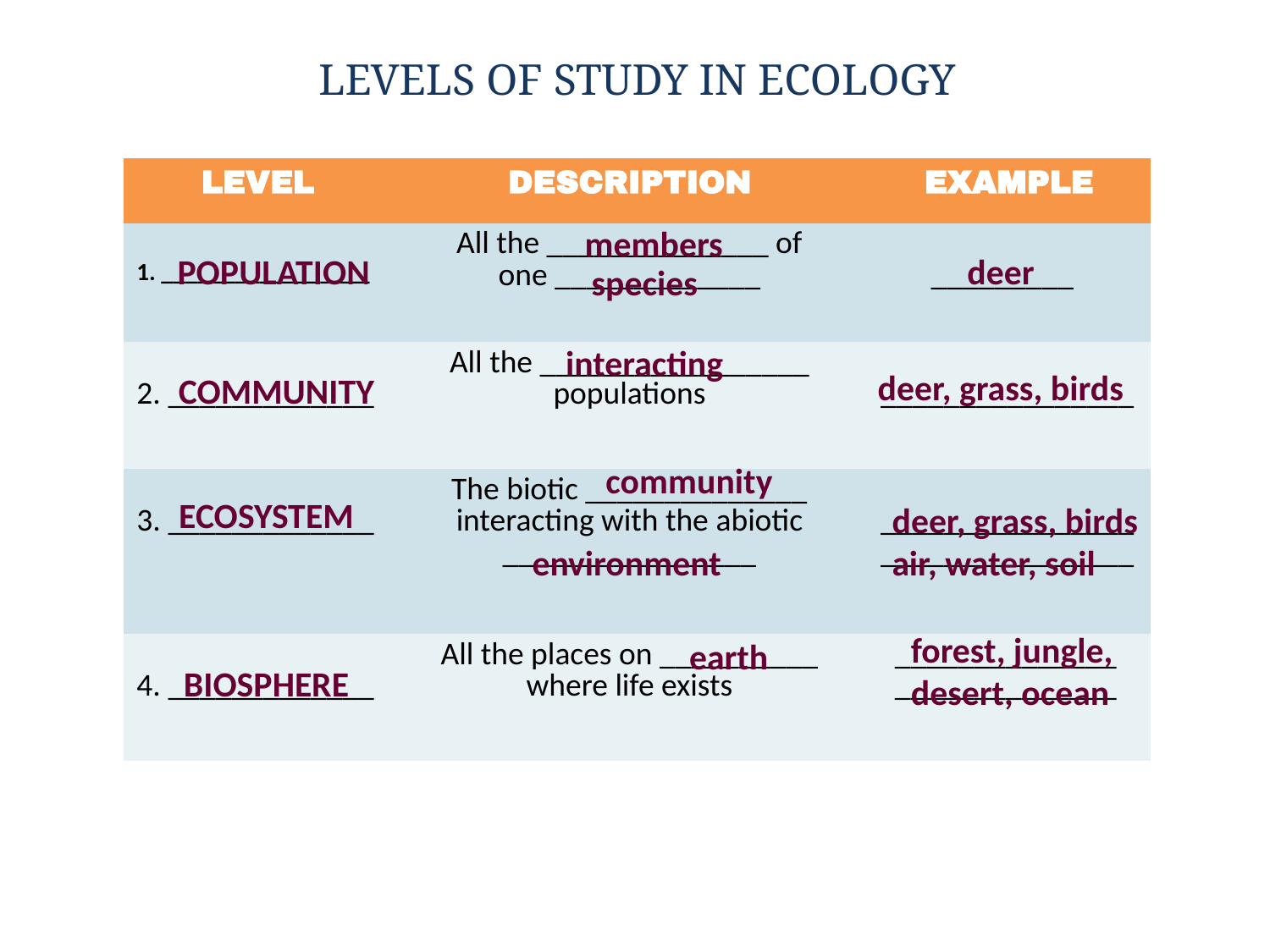

LEVELS OF STUDY IN ECOLOGY
| LEVEL | DESCRIPTION | EXAMPLE |
| --- | --- | --- |
| 1. \_\_\_\_\_\_\_\_\_\_\_\_\_\_\_\_\_ | All the \_\_\_\_\_\_\_\_\_\_\_\_\_\_ of one \_\_\_\_\_\_\_\_\_\_\_\_\_ | \_\_\_\_\_\_\_\_\_ |
| 2. \_\_\_\_\_\_\_\_\_\_\_\_\_ | All the \_\_\_\_\_\_\_\_\_\_\_\_\_\_\_\_\_ populations | \_\_\_\_\_\_\_\_\_\_\_\_\_\_\_\_ |
| 3. \_\_\_\_\_\_\_\_\_\_\_\_\_ | The biotic \_\_\_\_\_\_\_\_\_\_\_\_\_\_ interacting with the abiotic \_\_\_\_\_\_\_\_\_\_\_\_\_\_\_\_ | \_\_\_\_\_\_\_\_\_\_\_\_\_\_\_\_ \_\_\_\_\_\_\_\_\_\_\_\_\_\_\_\_ |
| 4. \_\_\_\_\_\_\_\_\_\_\_\_\_ | All the places on \_\_\_\_\_\_\_\_\_\_ where life exists | \_\_\_\_\_\_\_\_\_\_\_\_\_\_ \_\_\_\_\_\_\_\_\_\_\_\_\_\_ |
members
POPULATION
deer
species
interacting
deer, grass, birds
COMMUNITY
community
ECOSYSTEM
deer, grass, birds
air, water, soil
environment
forest, jungle,
desert, ocean
earth
BIOSPHERE